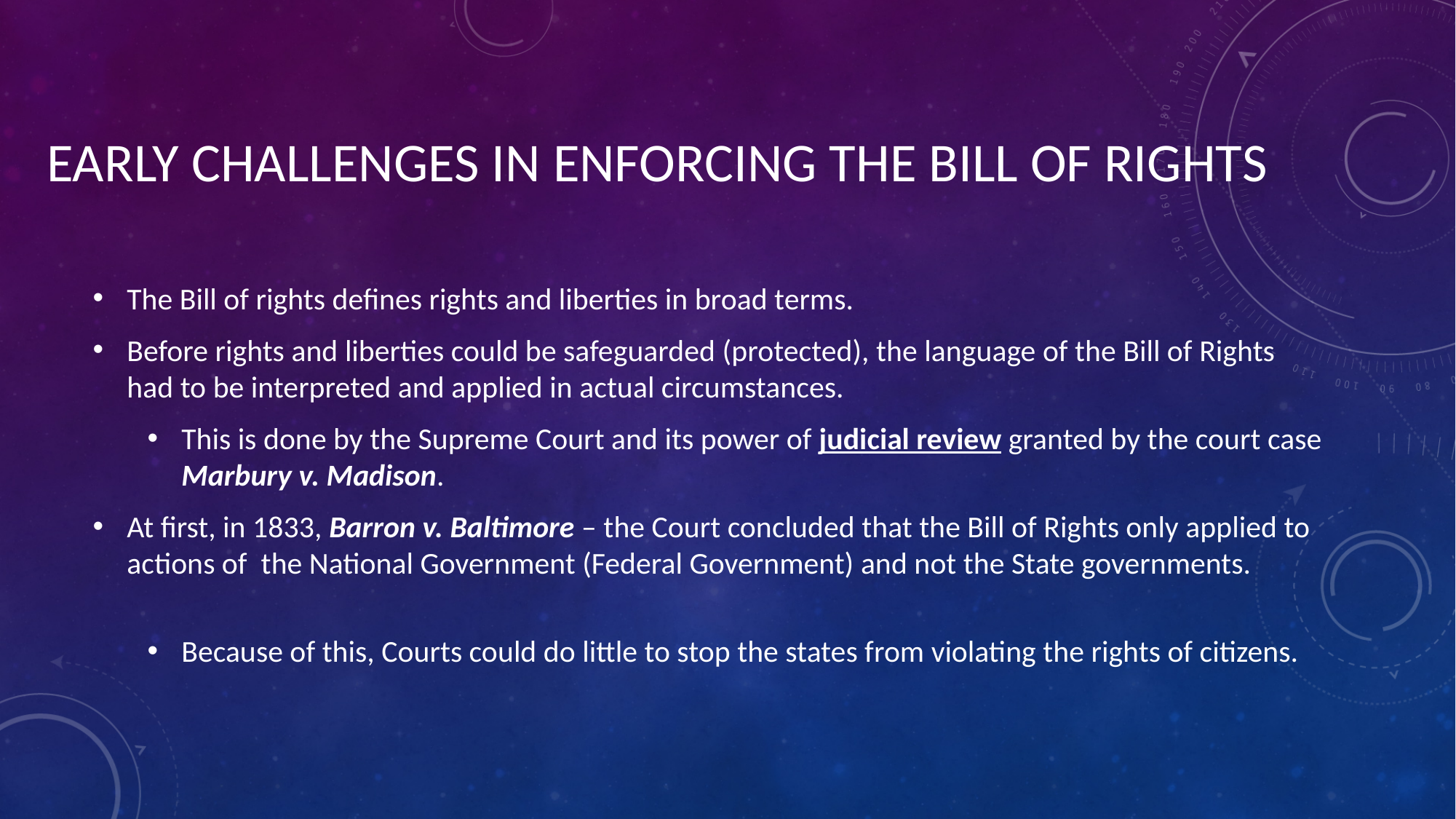

# Early challenges in enforcing the bill of rights
The Bill of rights defines rights and liberties in broad terms.
Before rights and liberties could be safeguarded (protected), the language of the Bill of Rights had to be interpreted and applied in actual circumstances.
This is done by the Supreme Court and its power of judicial review granted by the court case Marbury v. Madison.
At first, in 1833, Barron v. Baltimore – the Court concluded that the Bill of Rights only applied to actions of  the National Government (Federal Government) and not the State governments.
Because of this, Courts could do little to stop the states from violating the rights of citizens.